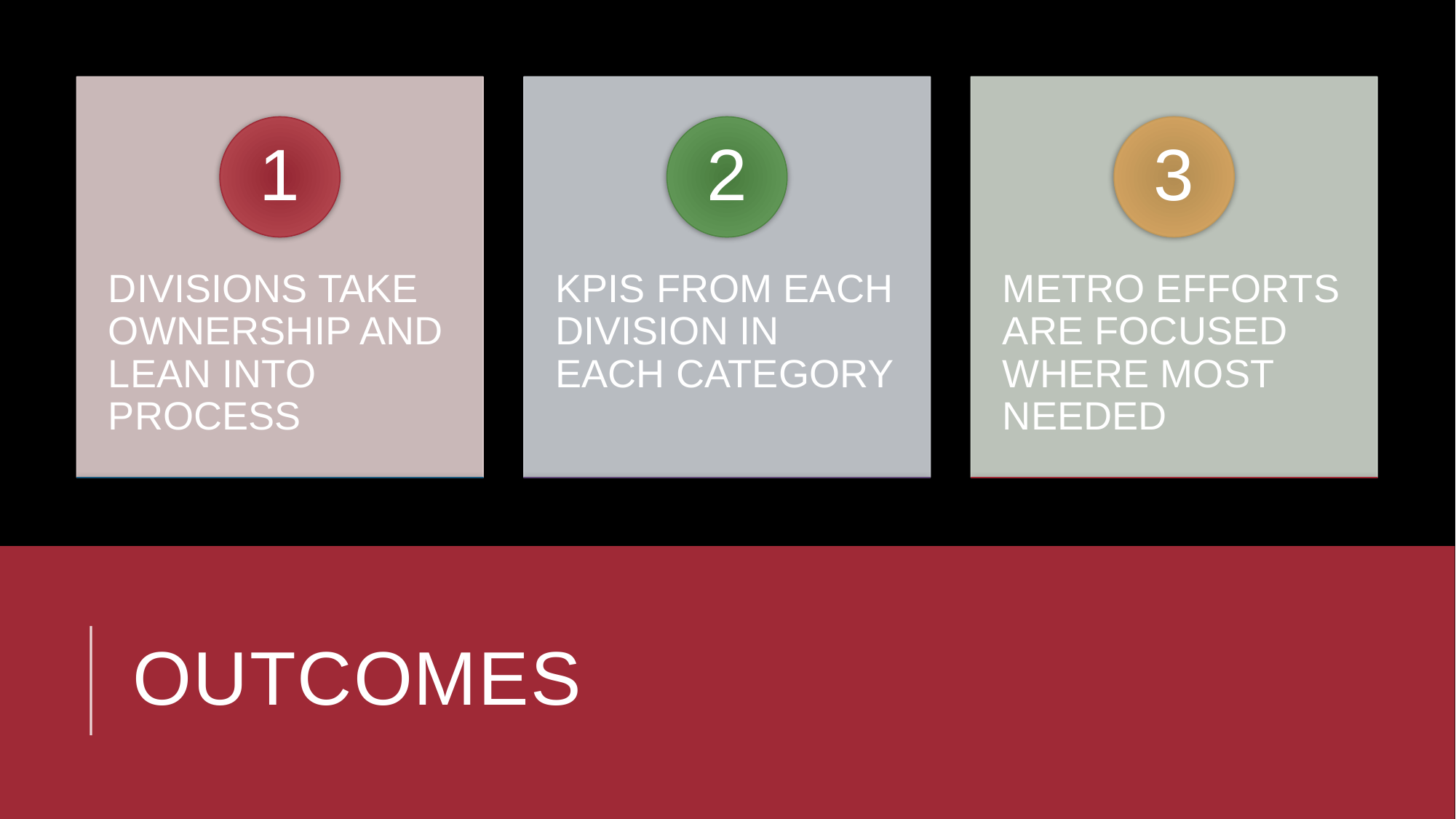

Divisions take ownership and lean into process
1
KPIs from each division in each category
2
Metro efforts are focused where most needed
3

# OUTCOMES